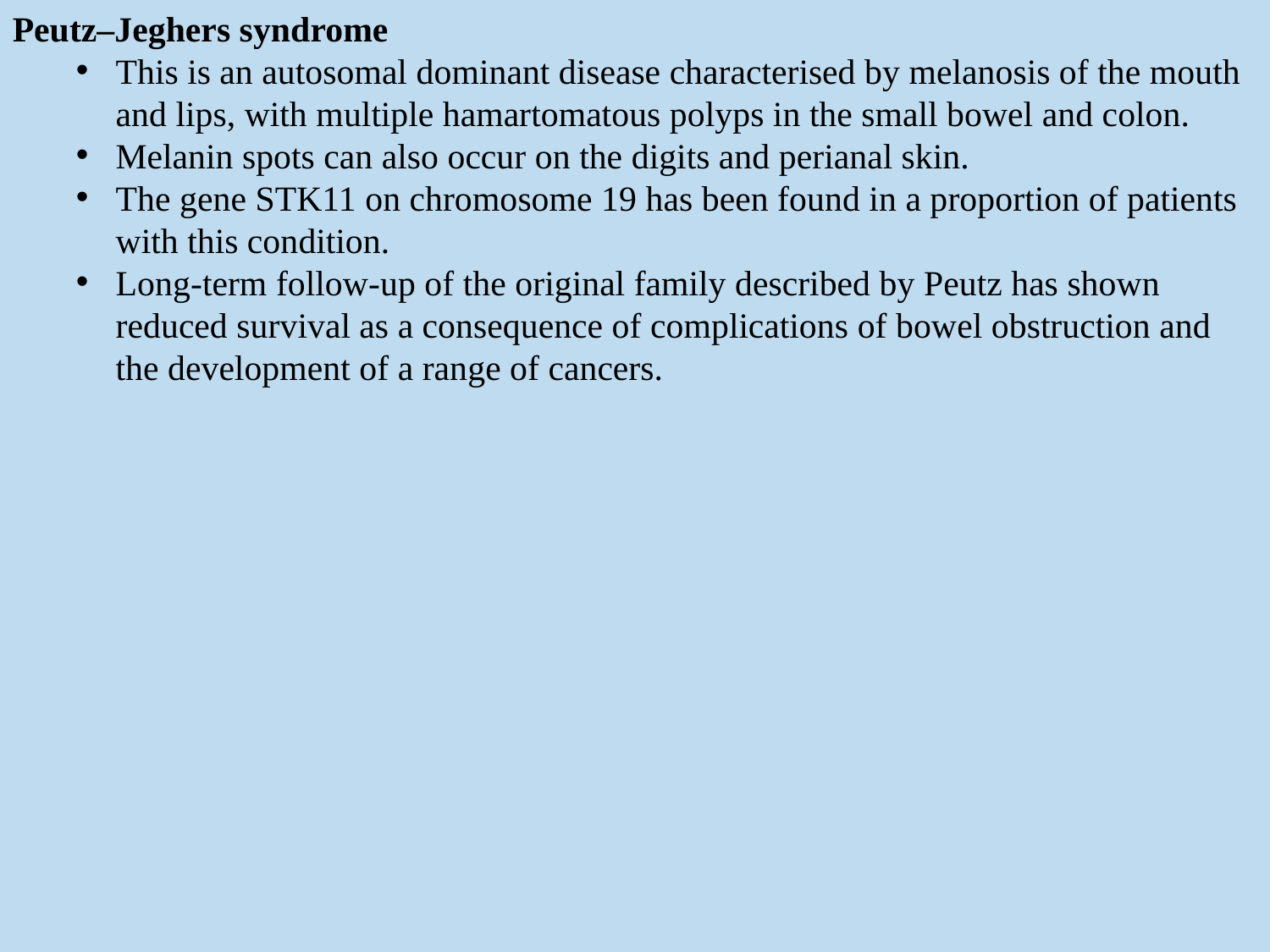

Peutz–Jeghers syndrome
This is an autosomal dominant disease characterised by melanosis of the mouth and lips, with multiple hamartomatous polyps in the small bowel and colon.
Melanin spots can also occur on the digits and perianal skin.
The gene STK11 on chromosome 19 has been found in a proportion of patients with this condition.
Long-term follow-up of the original family described by Peutz has shown reduced survival as a consequence of complications of bowel obstruction and the development of a range of cancers.